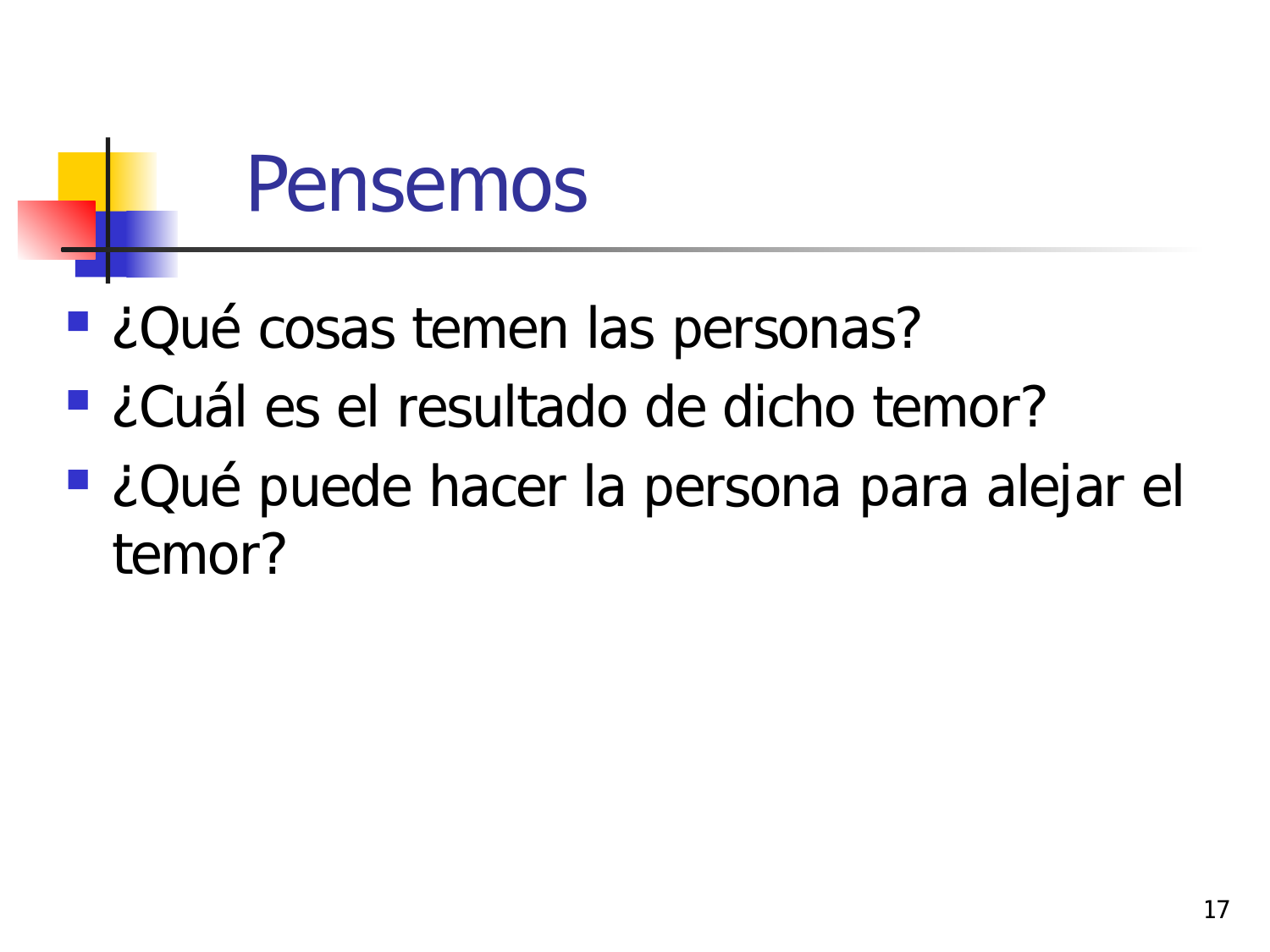

# Pensemos
¿Qué cosas temen las personas?
¿Cuál es el resultado de dicho temor?
¿Qué puede hacer la persona para alejar el temor?
17